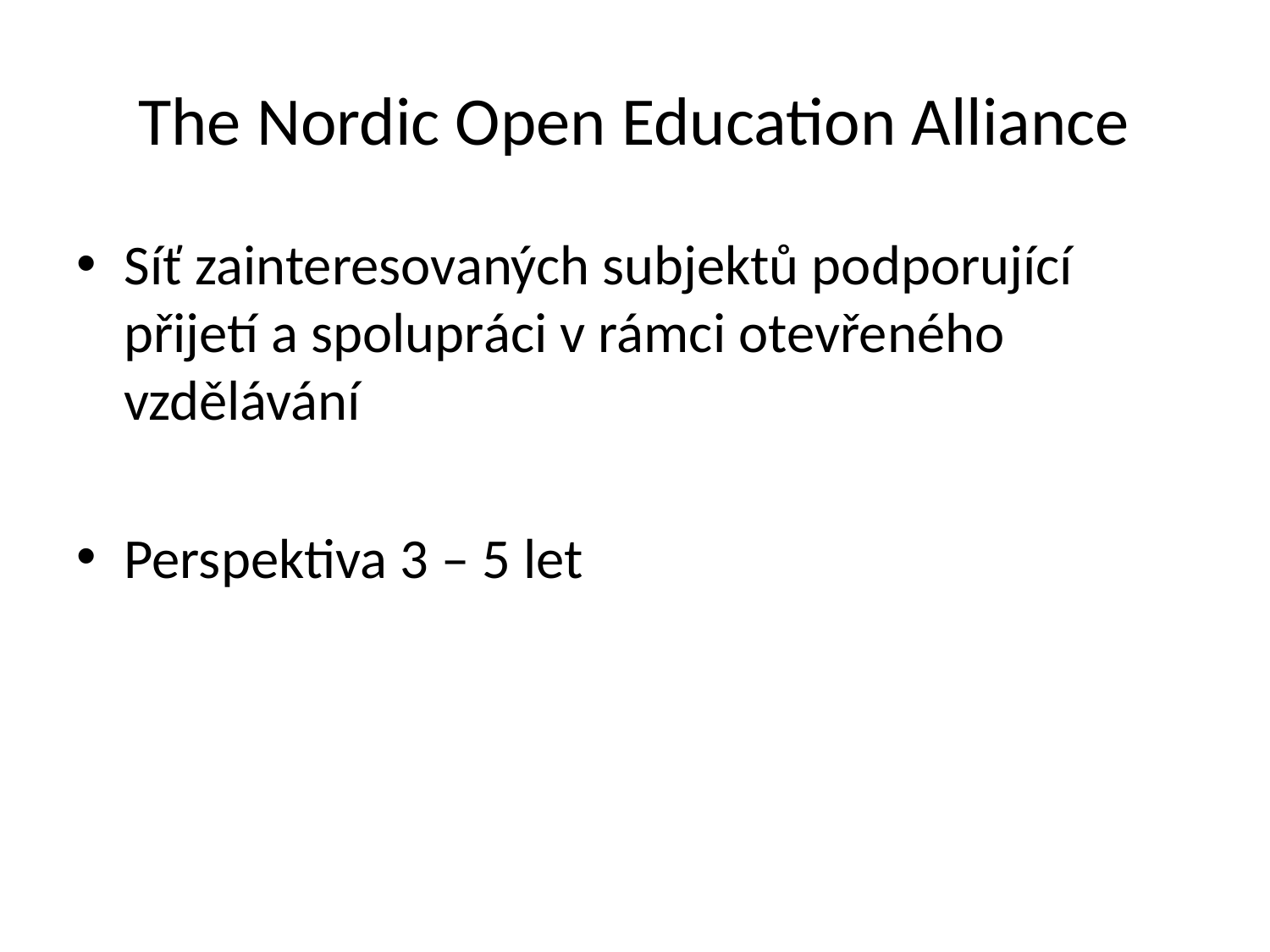

# The Nordic Open Education Alliance
Síť zainteresovaných subjektů podporující přijetí a spolupráci v rámci otevřeného vzdělávání

Perspektiva 3 – 5 let